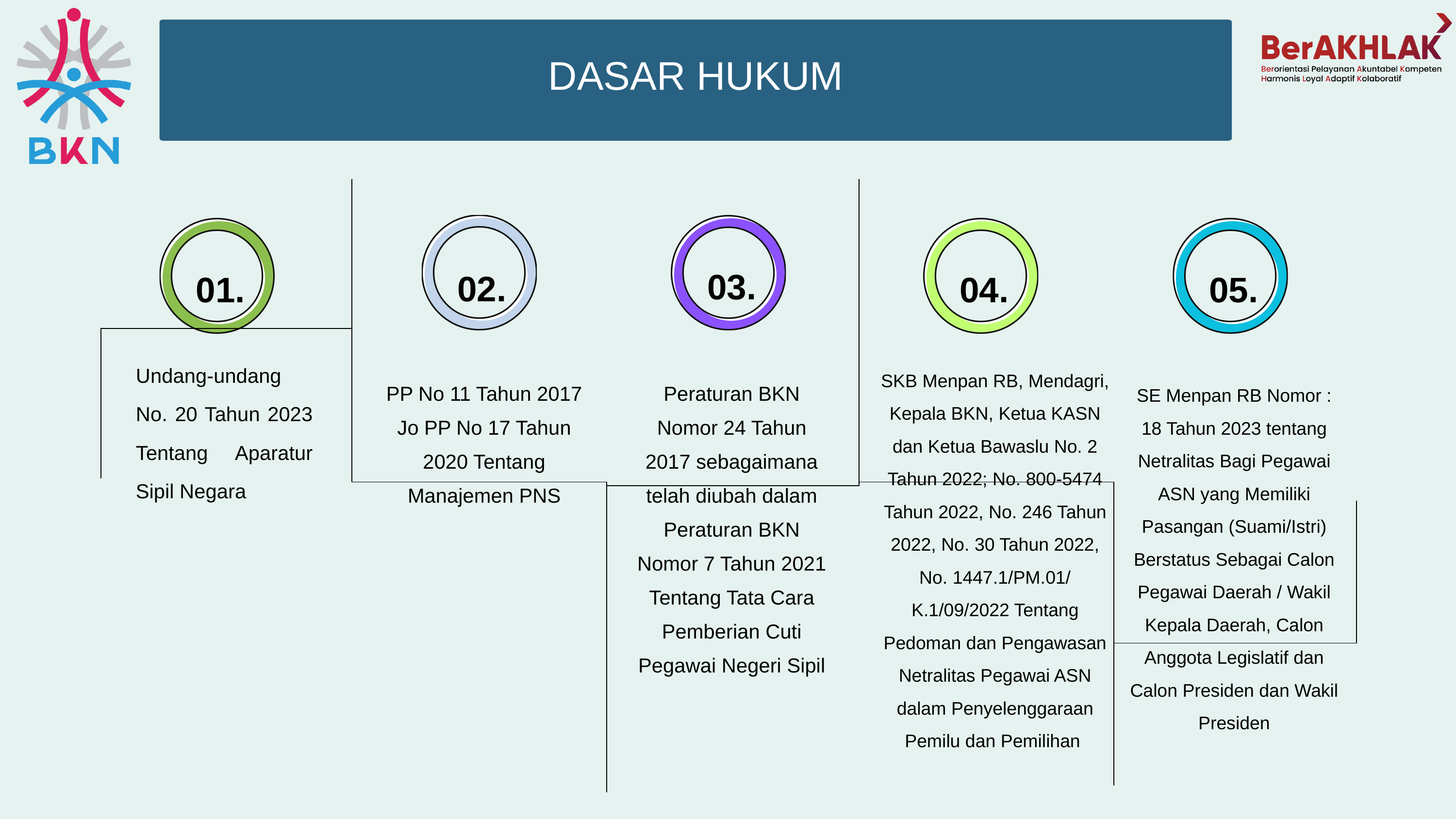

DASAR HUKUM

03.
02.
01.
05.
04.
Undang-undang No. 20 Tahun 2023 Tentang Aparatur Sipil Negara
SKB Menpan RB, Mendagri, Kepala BKN, Ketua KASN dan Ketua Bawaslu No. 2 Tahun 2022; No. 800-5474 Tahun 2022, No. 246 Tahun 2022, No. 30 Tahun 2022, No. 1447.1/PM.01/ K.1/09/2022 Tentang Pedoman dan Pengawasan Netralitas Pegawai ASN dalam Penyelenggaraan Pemilu dan Pemilihan
PP No 11 Tahun 2017 Jo PP No 17 Tahun 2020 Tentang Manajemen PNS
Peraturan BKN Nomor 24 Tahun 2017 sebagaimana telah diubah dalam Peraturan BKN Nomor 7 Tahun 2021 Tentang Tata Cara Pemberian Cuti Pegawai Negeri Sipil
SE Menpan RB Nomor : 18 Tahun 2023 tentang Netralitas Bagi Pegawai ASN yang Memiliki Pasangan (Suami/Istri) Berstatus Sebagai Calon Pegawai Daerah / Wakil Kepala Daerah, Calon Anggota Legislatif dan Calon Presiden dan Wakil Presiden